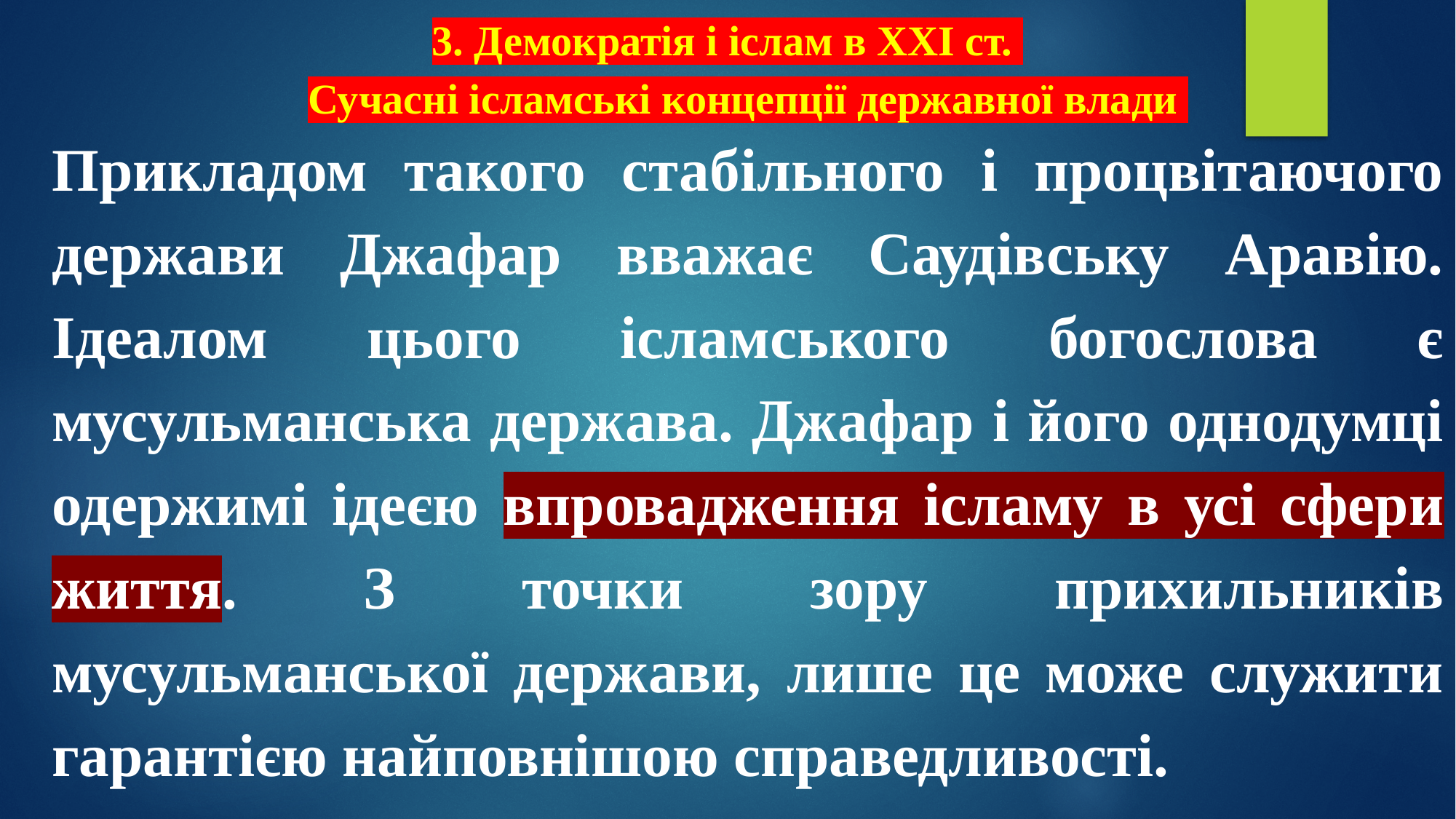

# 3. Демократія і іслам в XXI ст. Сучасні ісламські концепції державної влади
Прикладом такого стабільного і процвітаючого держави Джафар вважає Саудівську Аравію. Ідеалом цього ісламського богослова є мусульманська держава. Джафар і його однодумці одержимі ідеєю впровадження ісламу в усі сфери життя. З точки зору прихильників мусульманської держави, лише це може служити гарантією найповнішою справедливості.